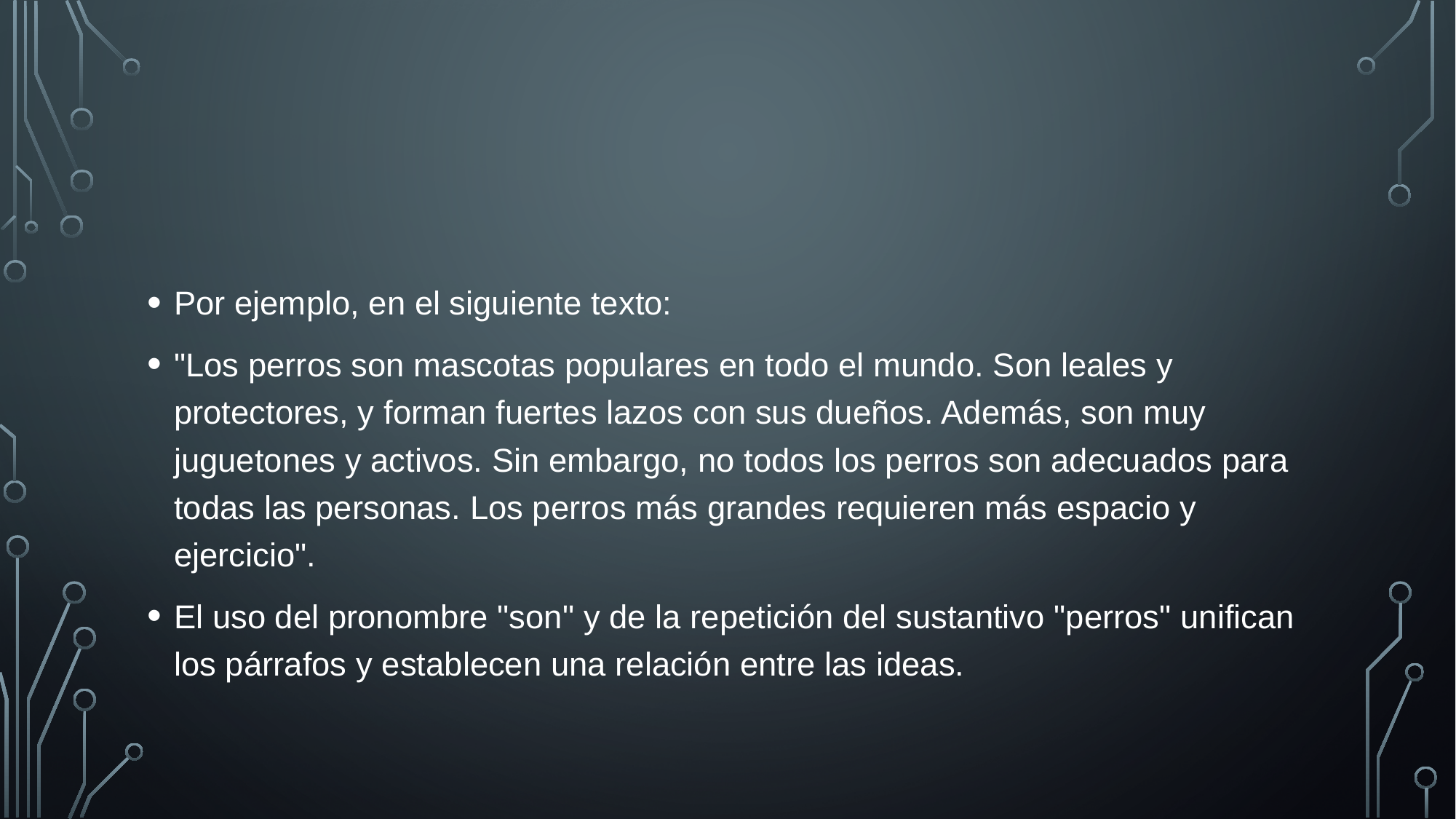

Por ejemplo, en el siguiente texto:
"Los perros son mascotas populares en todo el mundo. Son leales y protectores, y forman fuertes lazos con sus dueños. Además, son muy juguetones y activos. Sin embargo, no todos los perros son adecuados para todas las personas. Los perros más grandes requieren más espacio y ejercicio".
El uso del pronombre "son" y de la repetición del sustantivo "perros" unifican los párrafos y establecen una relación entre las ideas.